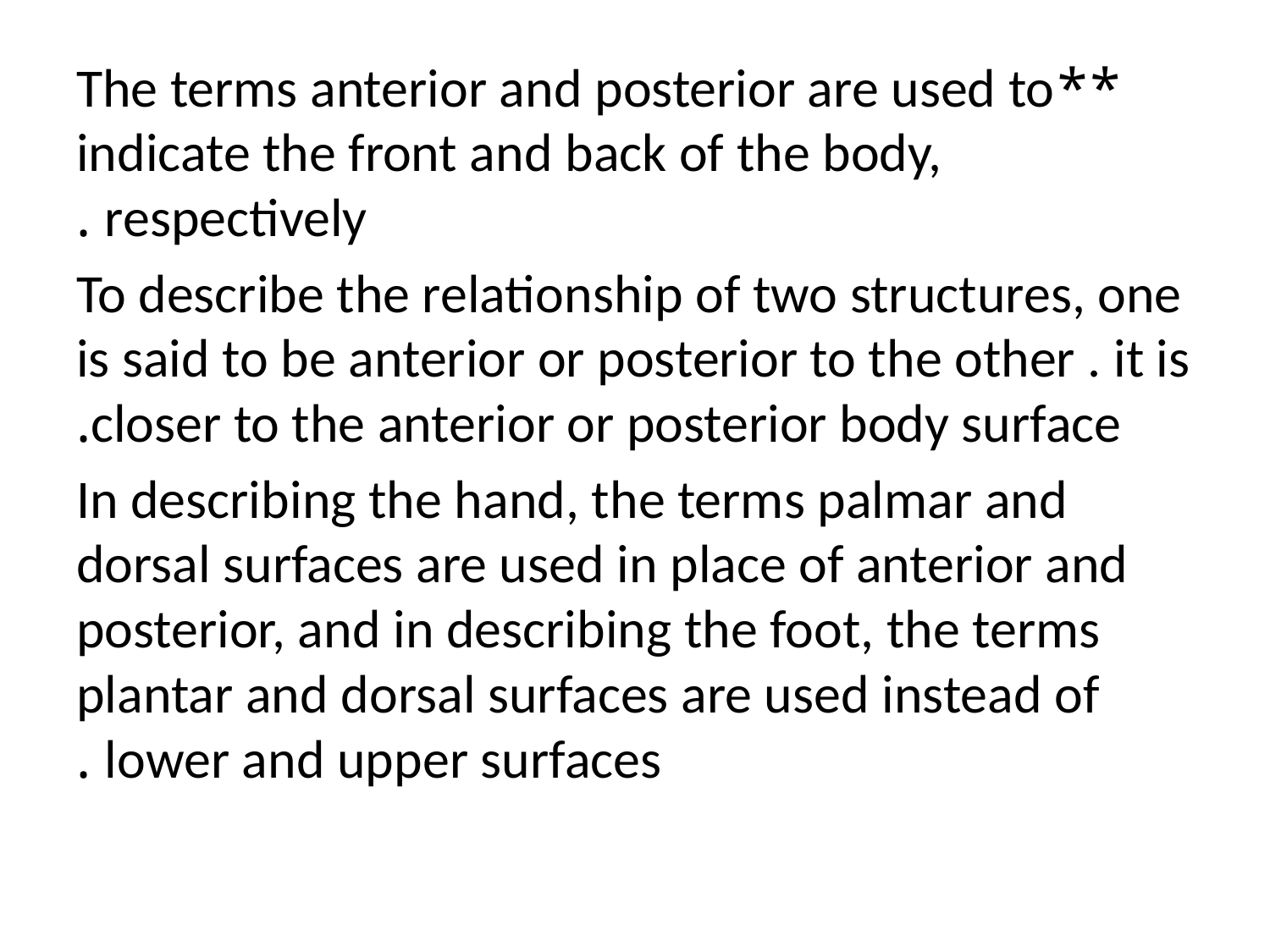

**The terms anterior and posterior are used to indicate the front and back of the body, respectively .
To describe the relationship of two structures, one is said to be anterior or posterior to the other . it is closer to the anterior or posterior body surface.
In describing the hand, the terms palmar and dorsal surfaces are used in place of anterior and posterior, and in describing the foot, the terms plantar and dorsal surfaces are used instead of lower and upper surfaces .